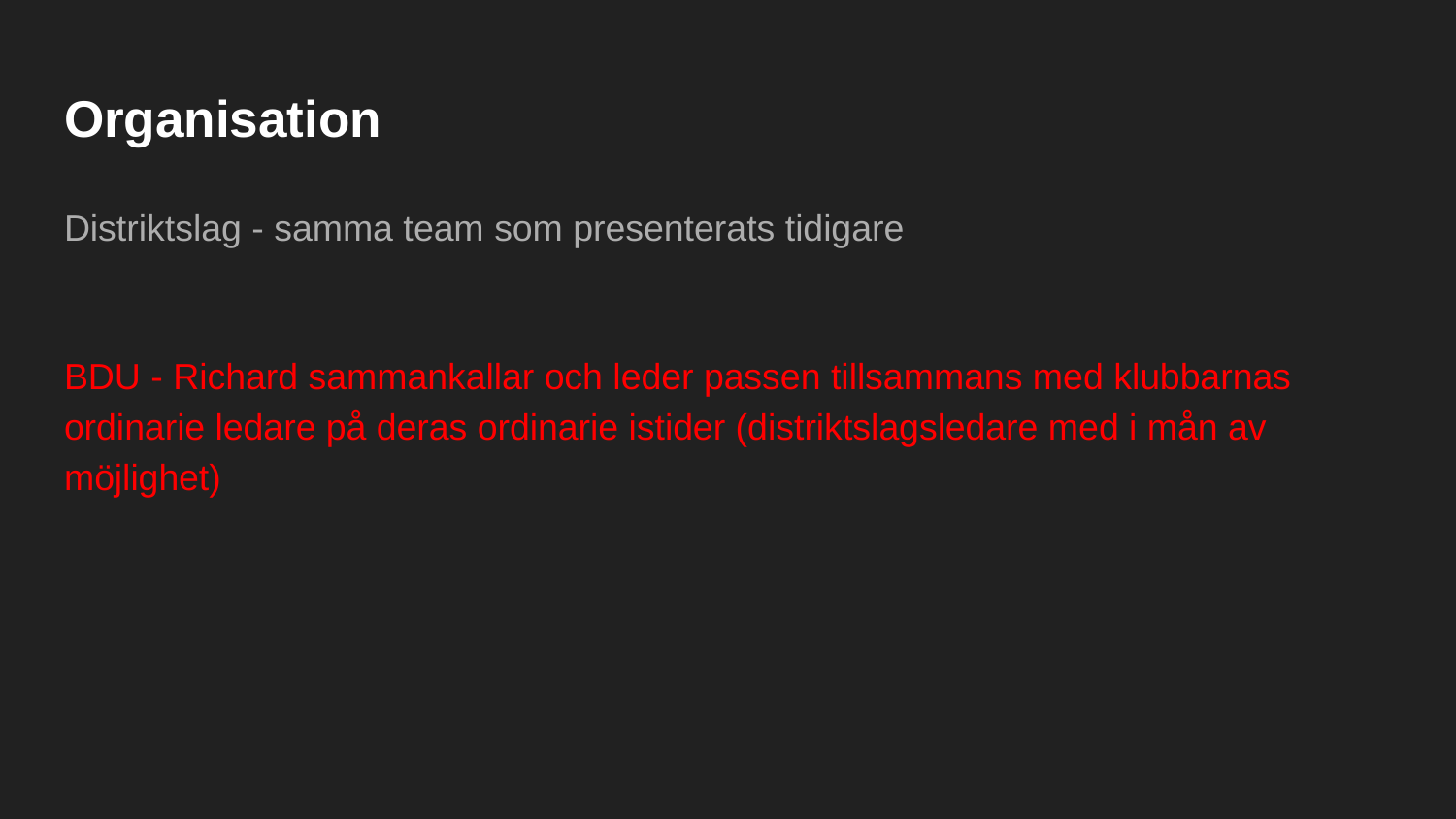

# Organisation

Distriktslag - samma team som presenterats tidigare

BDU - Richard sammankallar och leder passen tillsammans med klubbarnas ordinarie ledare på deras ordinarie istider (distriktslagsledare med i mån av möjlighet)